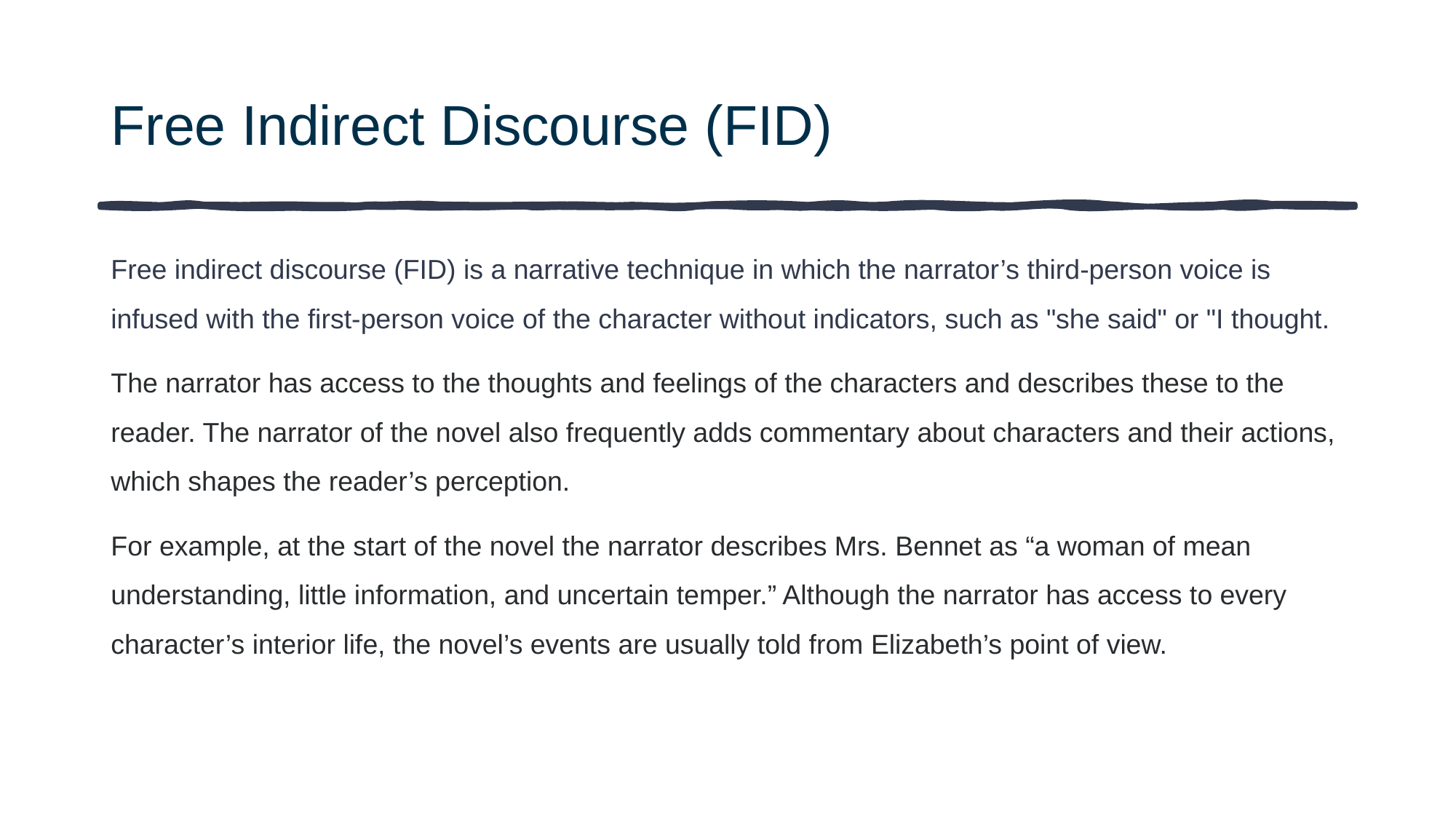

# Free Indirect Discourse (FID)
Free indirect discourse (FID) is a narrative technique in which the narrator’s third-person voice is infused with the first-person voice of the character without indicators, such as "she said" or "I thought.
The narrator has access to the thoughts and feelings of the characters and describes these to the reader. The narrator of the novel also frequently adds commentary about characters and their actions, which shapes the reader’s perception.
For example, at the start of the novel the narrator describes Mrs. Bennet as “a woman of mean understanding, little information, and uncertain temper.” Although the narrator has access to every character’s interior life, the novel’s events are usually told from Elizabeth’s point of view.